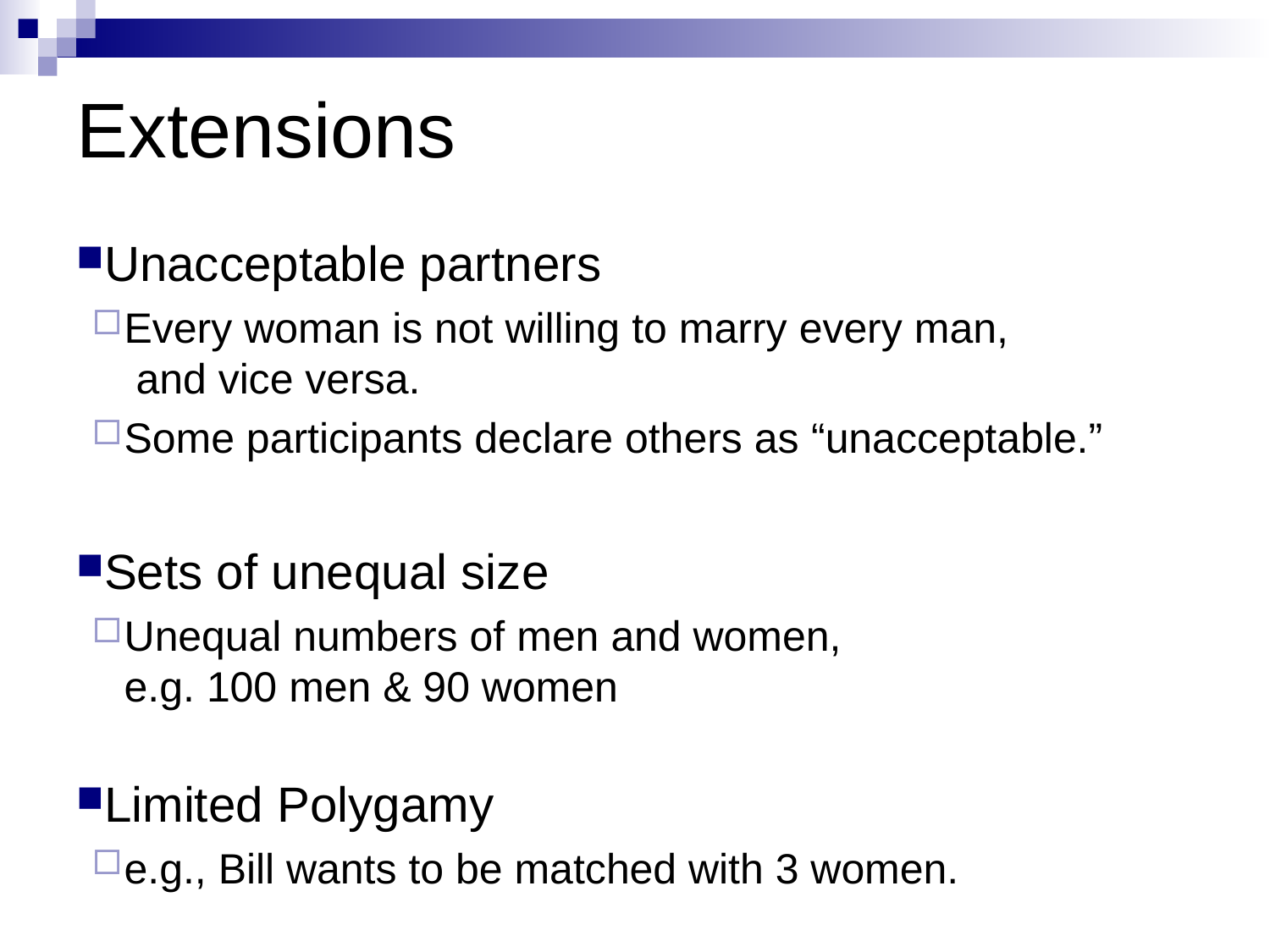

# Extensions
Unacceptable partners
Every woman is not willing to marry every man,
 and vice versa.
Some participants declare others as “unacceptable.”

Sets of unequal size
Unequal numbers of men and women,
e.g. 100 men & 90 women

Limited Polygamy
e.g., Bill wants to be matched with 3 women.